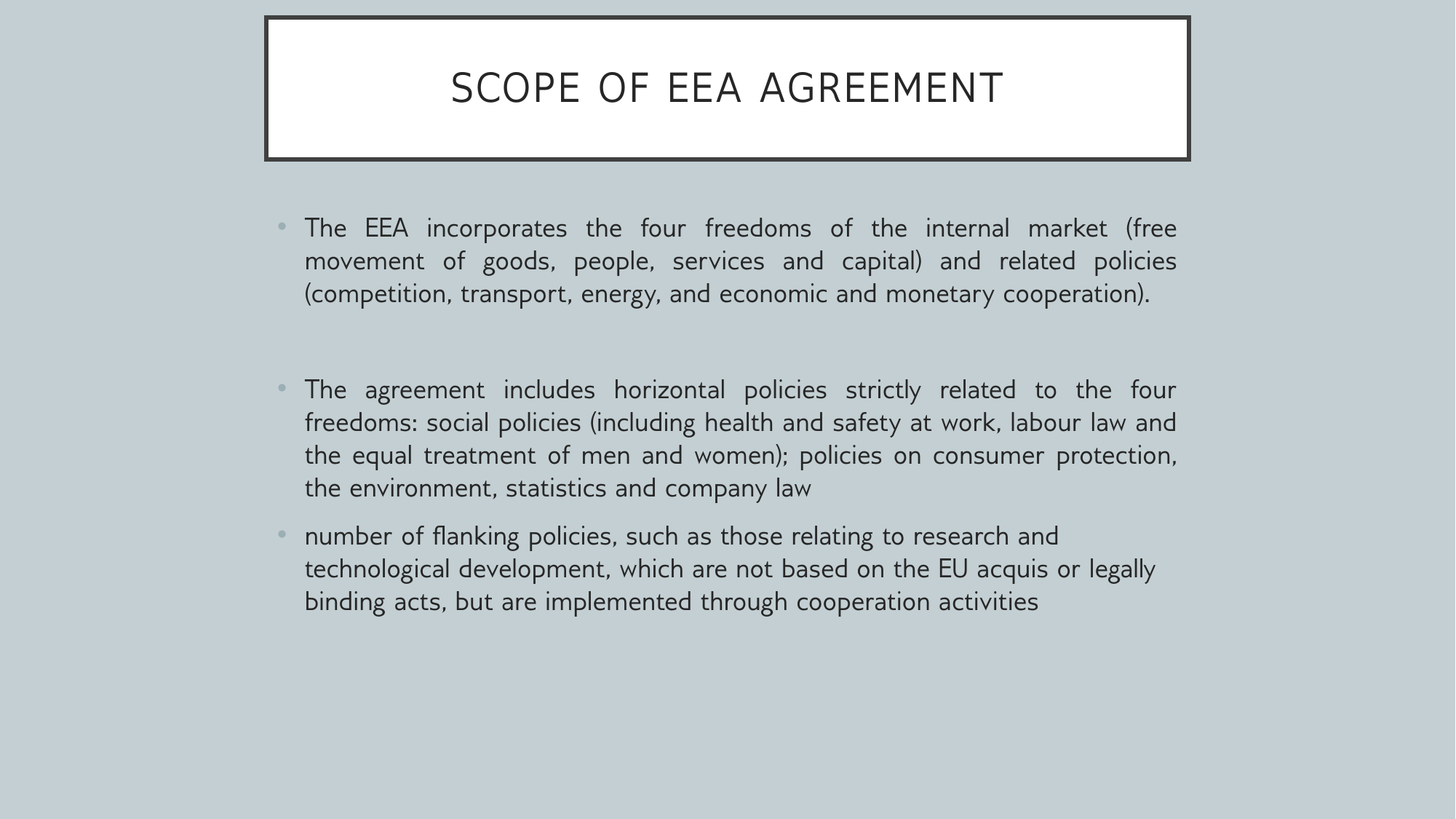

# Scope of EEA agreement
The EEA incorporates the four freedoms of the internal market (free movement of goods, people, services and capital) and related policies (competition, transport, energy, and economic and monetary cooperation).

The agreement includes horizontal policies strictly related to the four freedoms: social policies (including health and safety at work, labour law and the equal treatment of men and women); policies on consumer protection, the environment, statistics and company law
number of flanking policies, such as those relating to research and technological development, which are not based on the EU acquis or legally binding acts, but are implemented through cooperation activities